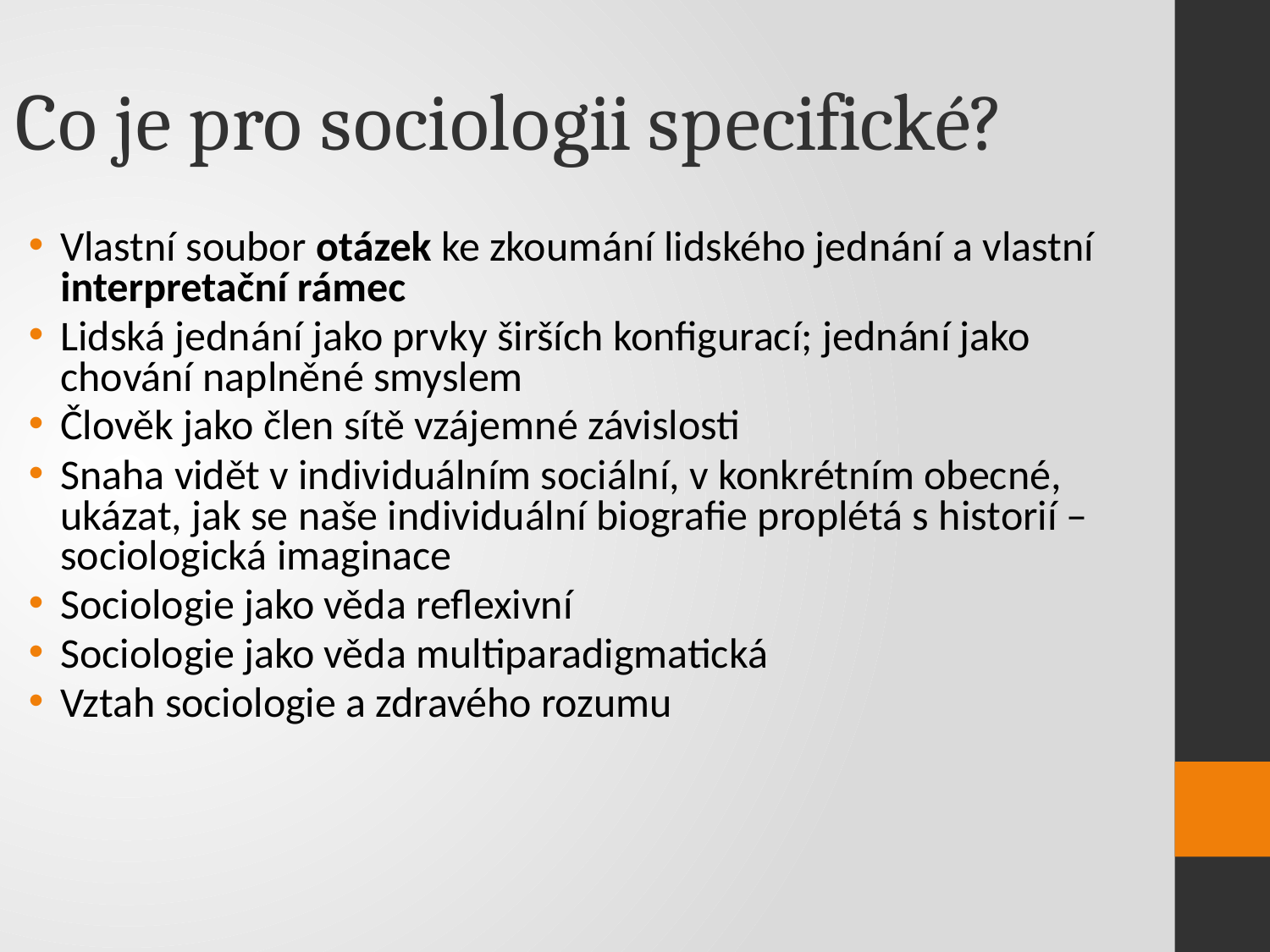

Co je pro sociologii specifické?
Vlastní soubor otázek ke zkoumání lidského jednání a vlastní interpretační rámec
Lidská jednání jako prvky širších konfigurací; jednání jako chování naplněné smyslem
Člověk jako člen sítě vzájemné závislosti
Snaha vidět v individuálním sociální, v konkrétním obecné, ukázat, jak se naše individuální biografie proplétá s historií – sociologická imaginace
Sociologie jako věda reflexivní
Sociologie jako věda multiparadigmatická
Vztah sociologie a zdravého rozumu